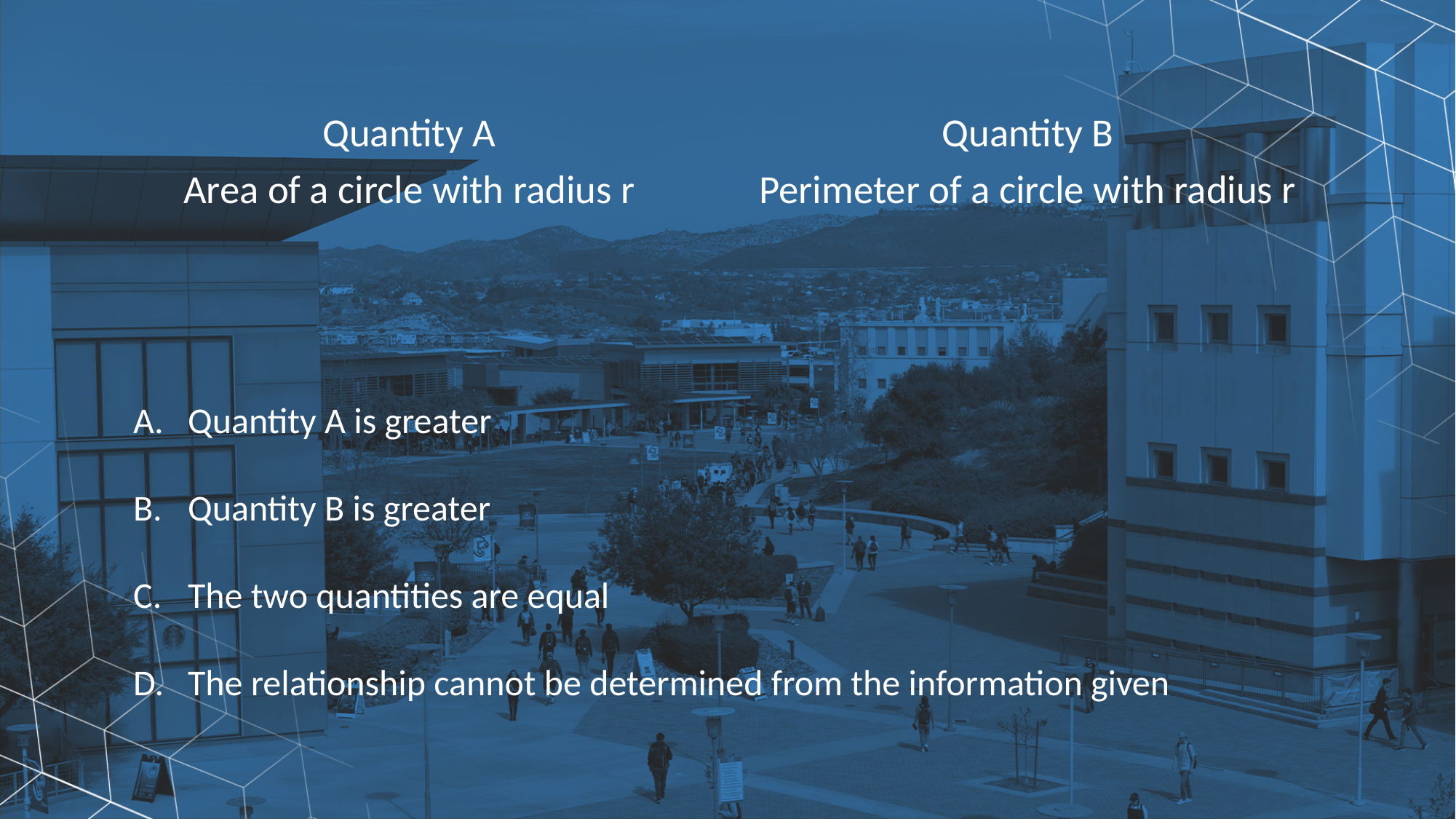

Quantity A
Area of a circle with radius r
Quantity B
Perimeter of a circle with radius r
Quantity A is greater

Quantity B is greater

The two quantities are equal

The relationship cannot be determined from the information given